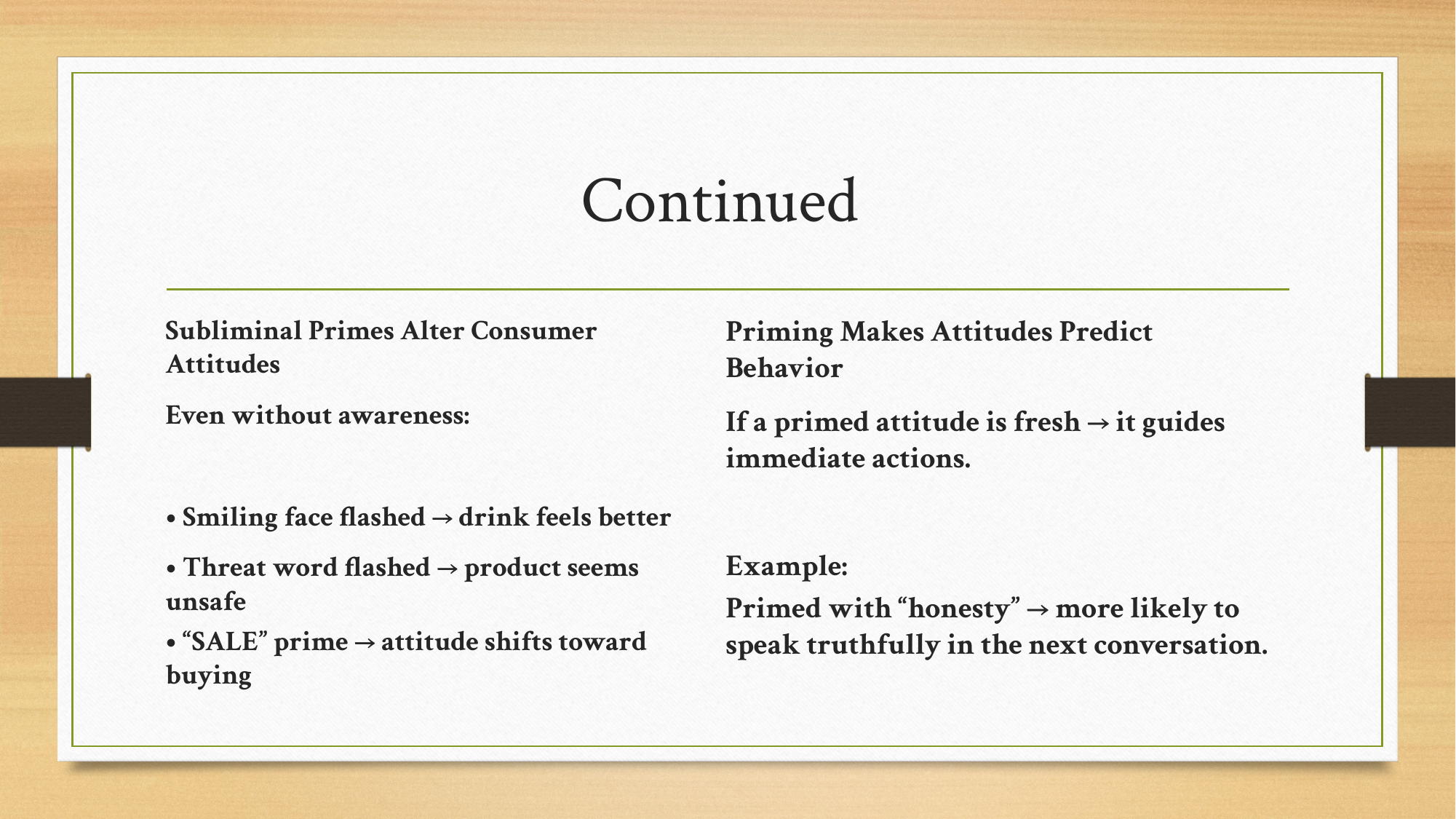

# Continued
Subliminal Primes Alter Consumer Attitudes
Even without awareness:

• Smiling face flashed → drink feels better
• Threat word flashed → product seems unsafe
• “SALE” prime → attitude shifts toward buying
Priming Makes Attitudes Predict Behavior
If a primed attitude is fresh → it guides immediate actions.

Example:
Primed with “honesty” → more likely to speak truthfully in the next conversation.